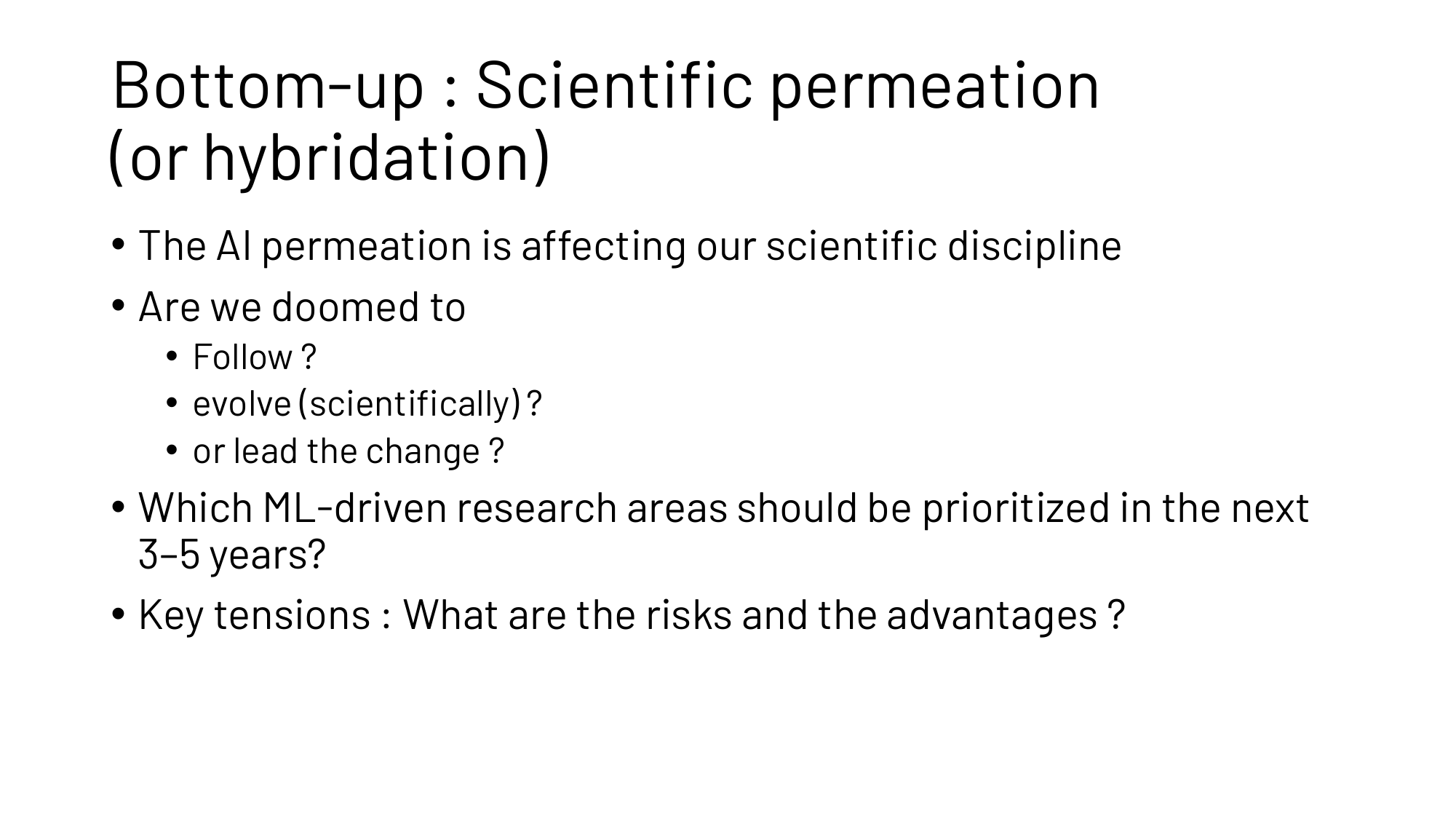

# Bottom-up : Scientific permeation (or hybridation)
The AI permeation is affecting our scientific discipline
Are we doomed to
Follow ?
evolve (scientifically) ?
or lead the change ?
Which ML-driven research areas should be prioritized in the next 3–5 years?
Key tensions : What are the risks and the advantages ?